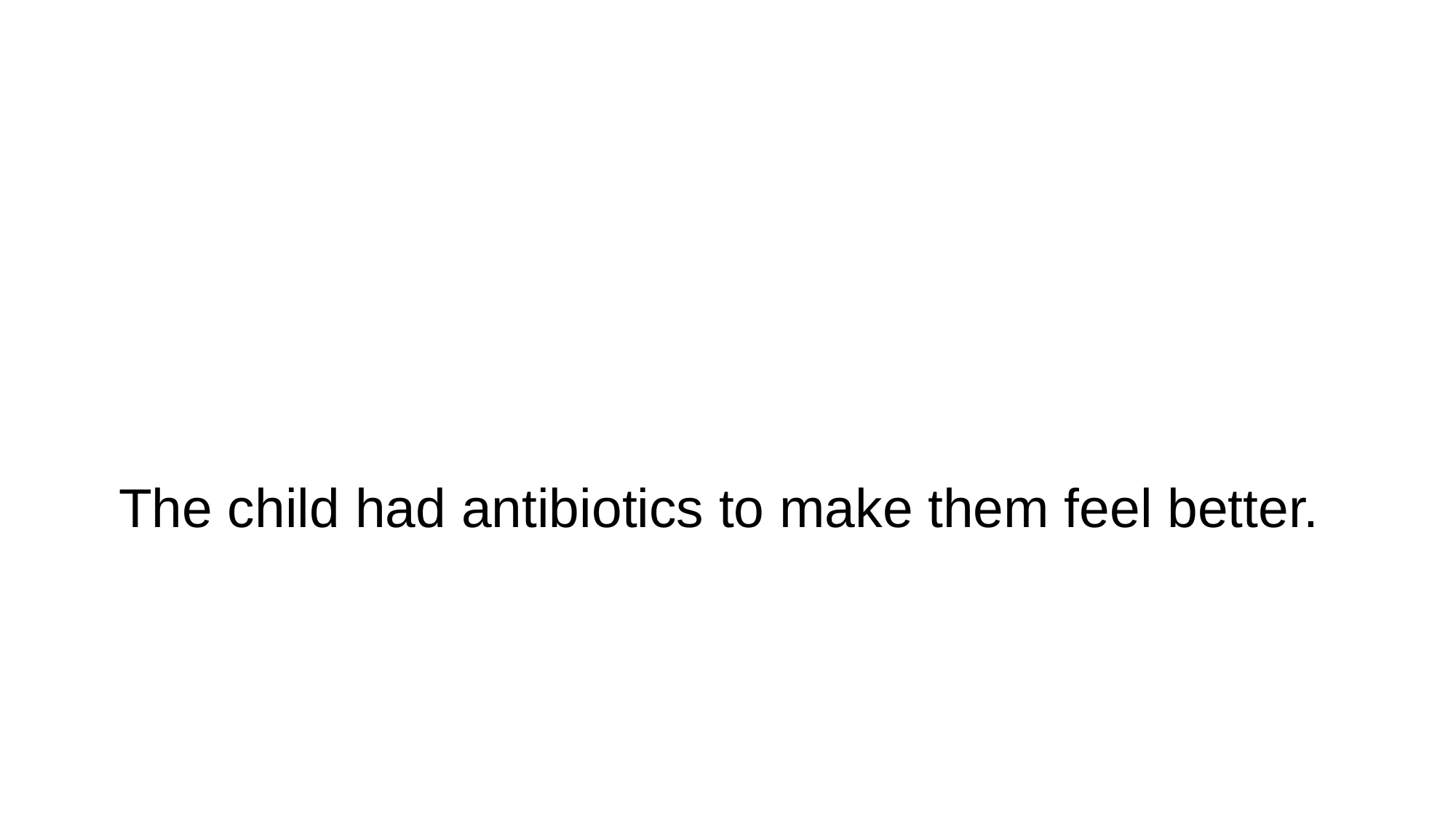

# The child had antibiotics to make them feel better.